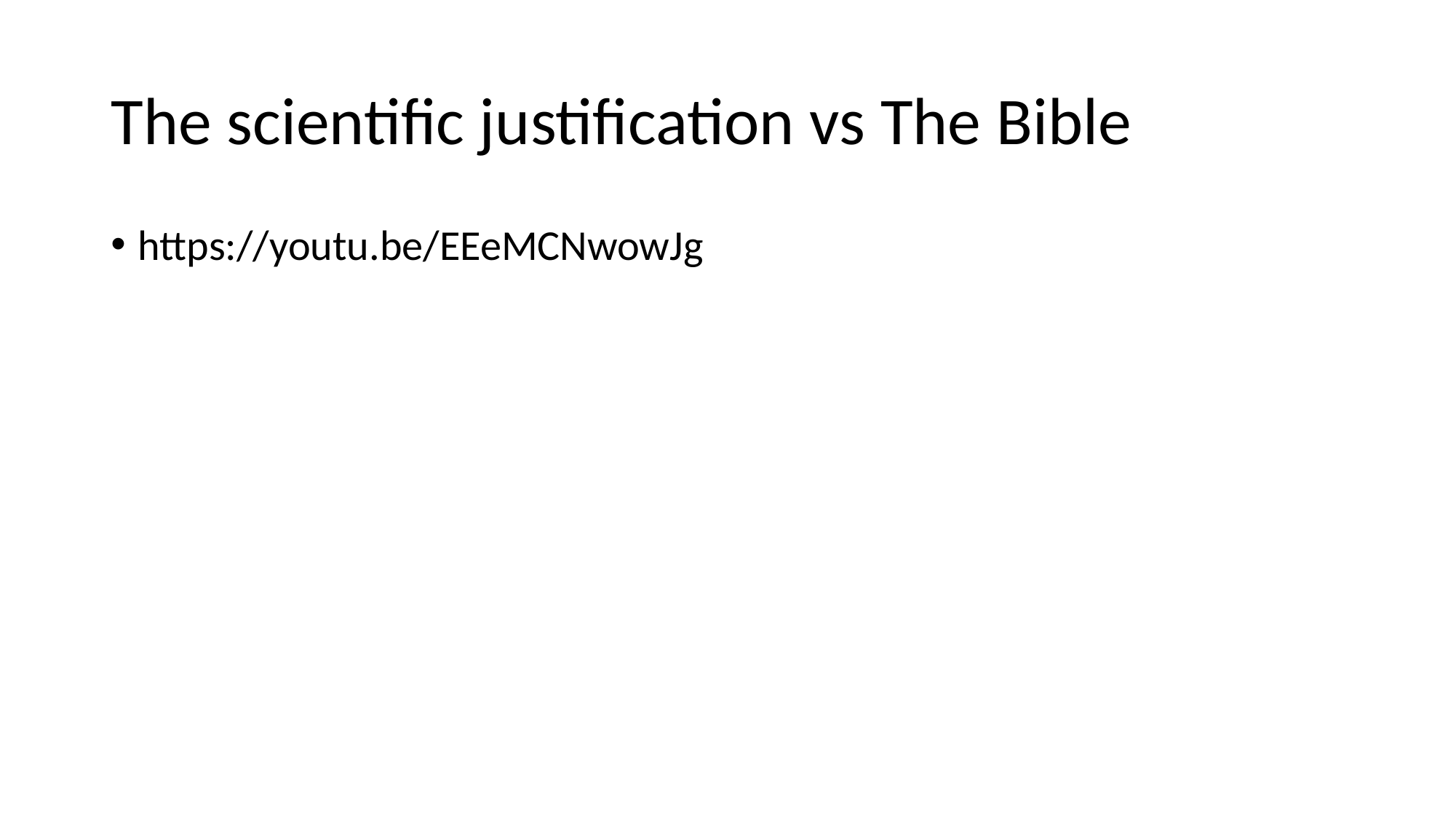

# The scientific justification vs The Bible
https://youtu.be/EEeMCNwowJg